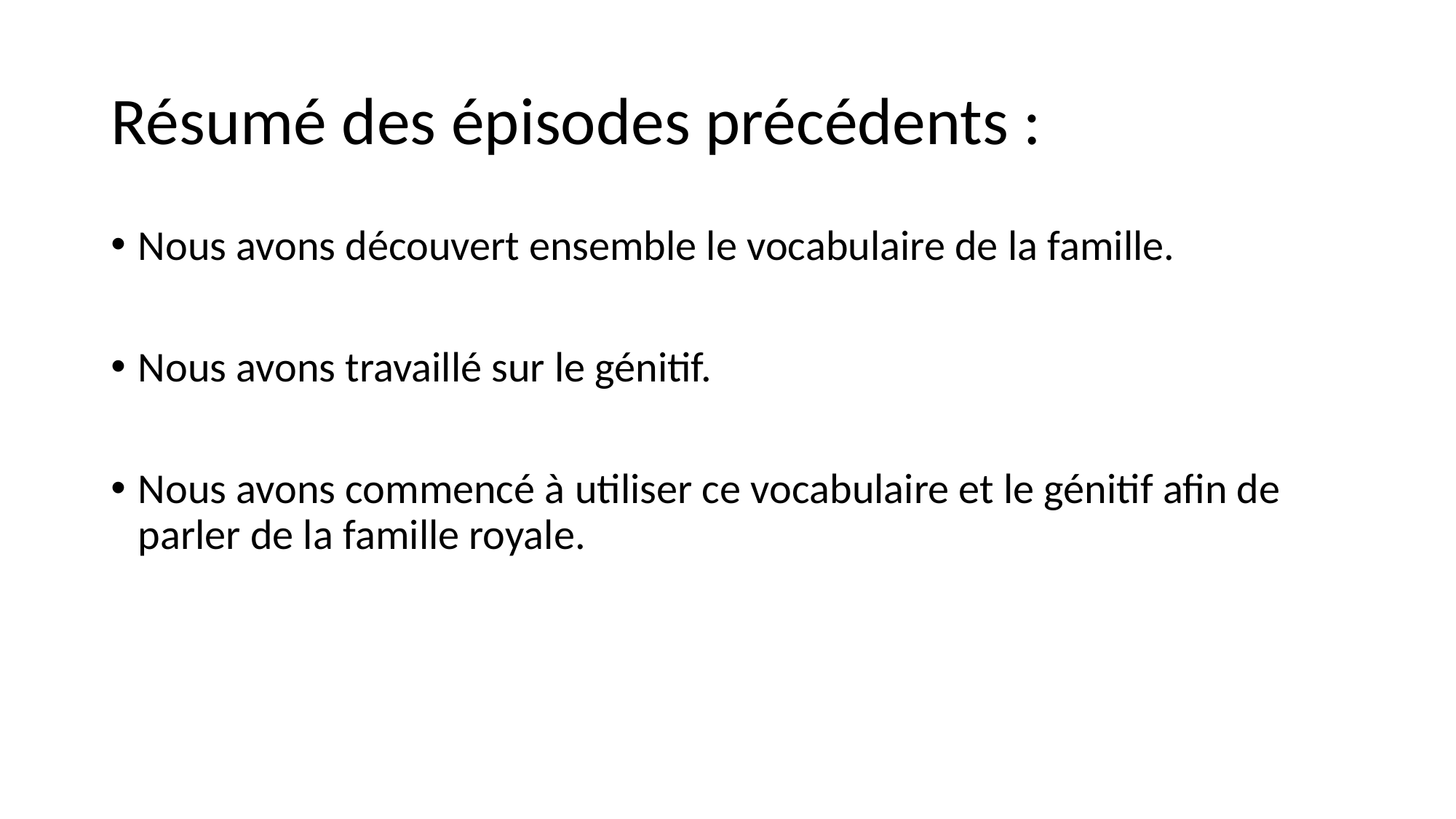

# Résumé des épisodes précédents :
Nous avons découvert ensemble le vocabulaire de la famille.

Nous avons travaillé sur le génitif.

Nous avons commencé à utiliser ce vocabulaire et le génitif afin de parler de la famille royale.